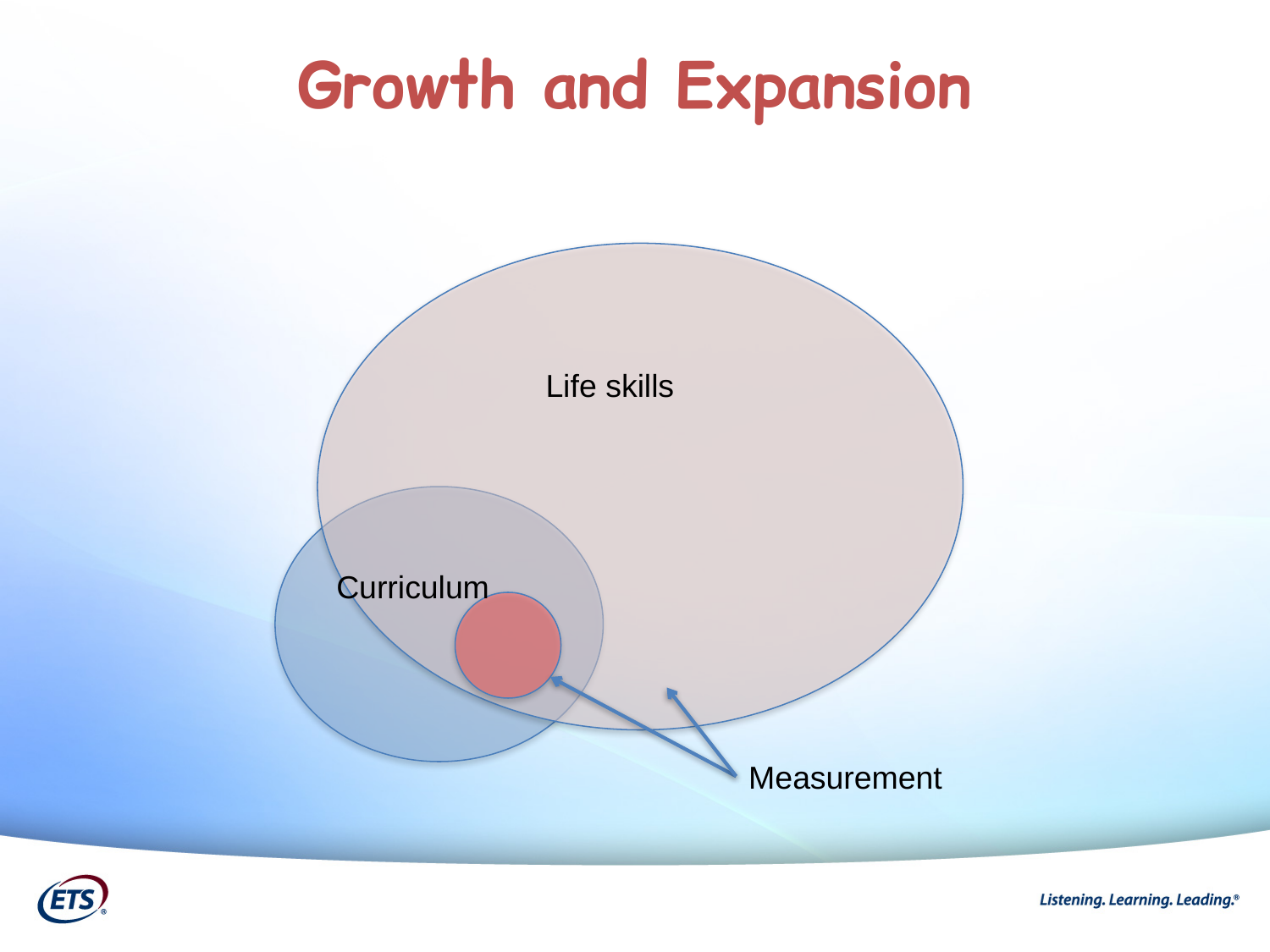

Growth and Expansion

Life skills

Curriculum

Measurement